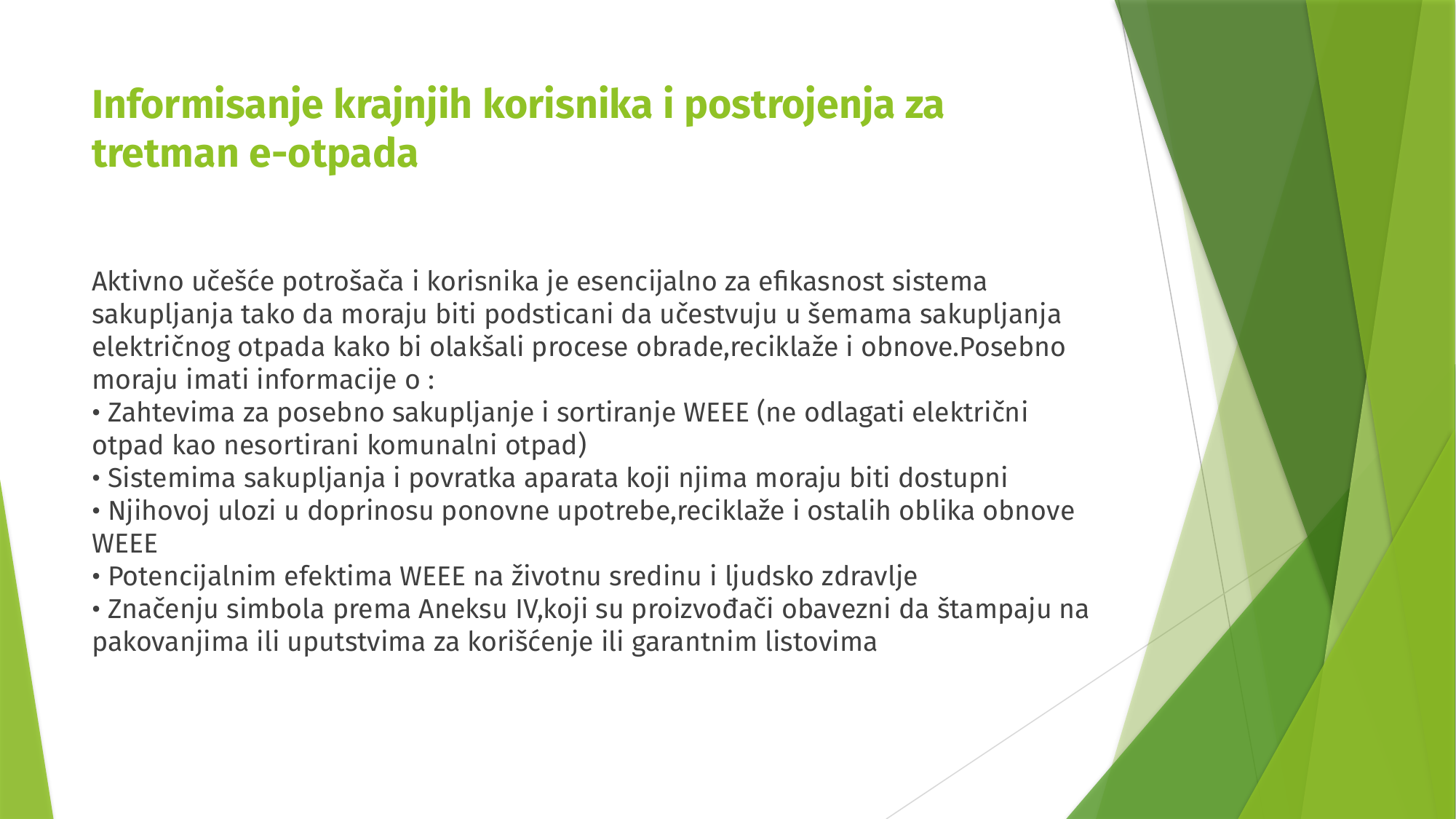

# Informisanje krajnjih korisnika i postrojenja za tretman e-otpada
Aktivno učešće potrošača i korisnika je esencijalno za efikasnost sistema sakupljanja tako da moraju biti podsticani da učestvuju u šemama sakupljanja električnog otpada kako bi olakšali procese obrade,reciklaže i obnove.Posebno moraju imati informacije o :
• Zahtevima za posebno sakupljanje i sortiranje WEEE (ne odlagati električni otpad kao nesortirani komunalni otpad)
• Sistemima sakupljanja i povratka aparata koji njima moraju biti dostupni
• Njihovoj ulozi u doprinosu ponovne upotrebe,reciklaže i ostalih oblika obnove WEEE
• Potencijalnim efektima WEEE na životnu sredinu i ljudsko zdravlje
• Značenju simbola prema Aneksu IV,koji su proizvođači obavezni da štampaju na pakovanjima ili uputstvima za korišćenje ili garantnim listovima